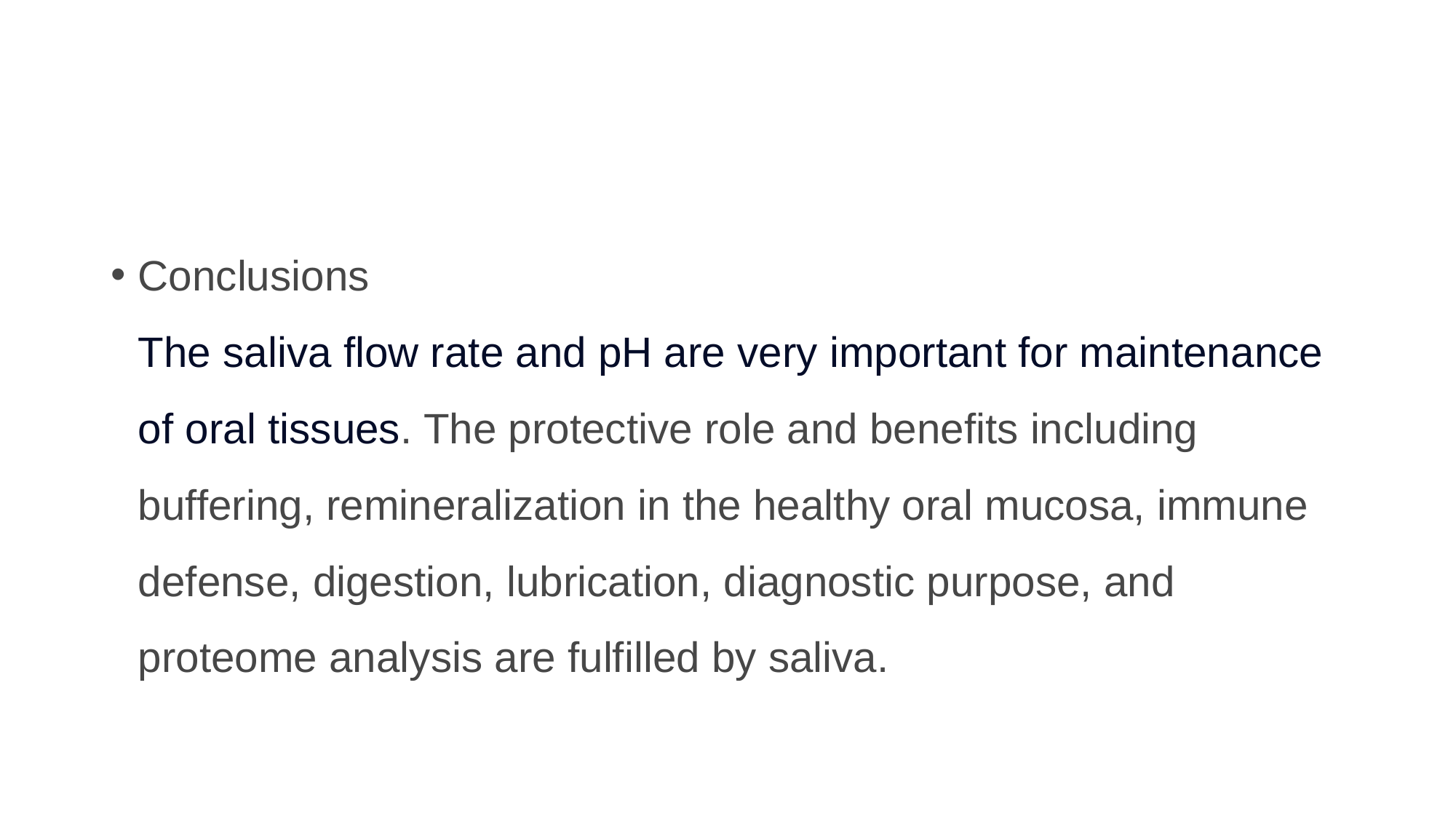

#
Conclusions
The saliva flow rate and pH are very important for maintenance of oral tissues. The protective role and benefits including buffering, remineralization in the healthy oral mucosa, immune defense, digestion, lubrication, diagnostic purpose, and proteome analysis are fulfilled by saliva.